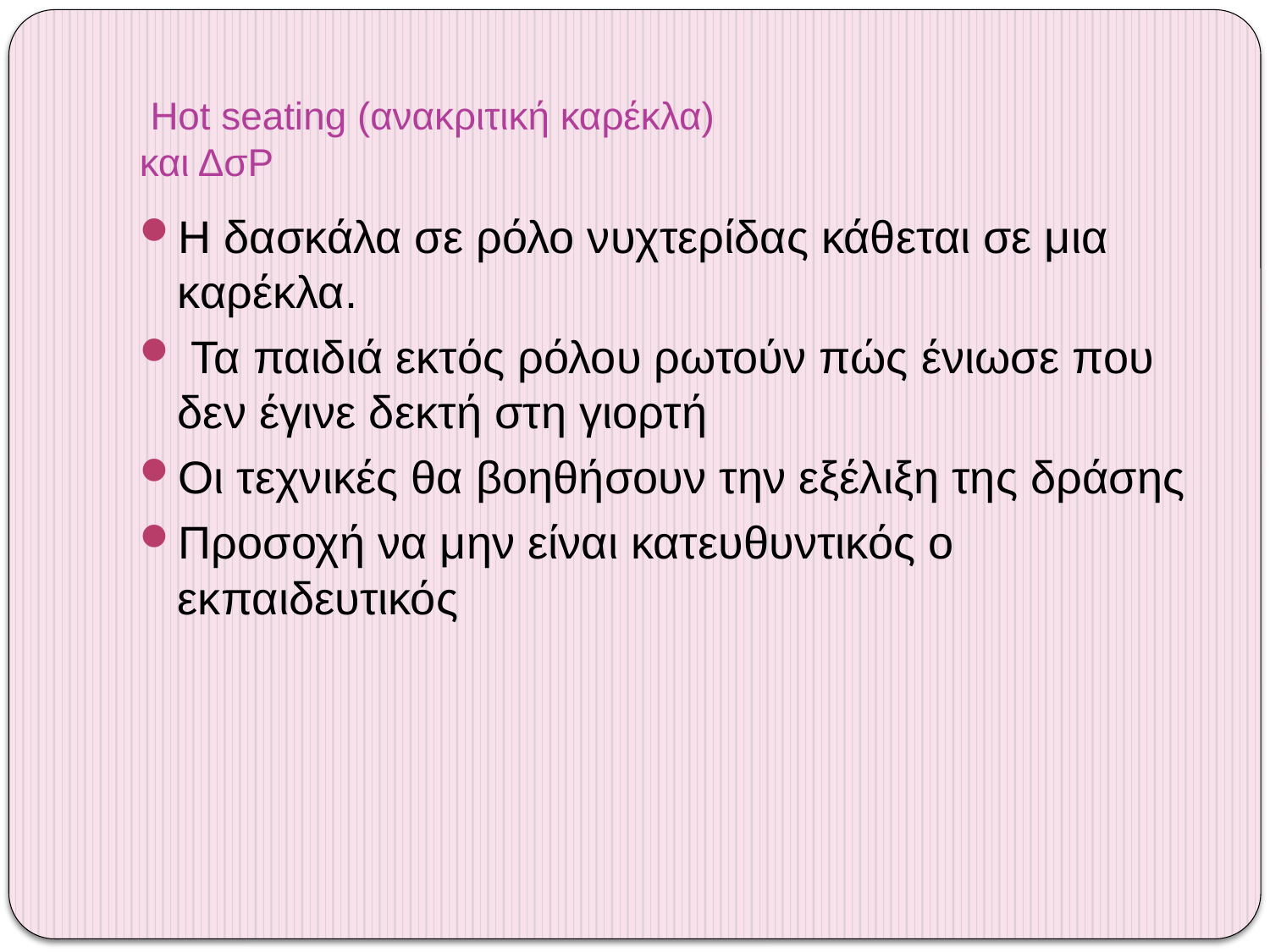

# Ηot seating (ανακριτική καρέκλα) και ΔσΡ
Η δασκάλα σε ρόλο νυχτερίδας κάθεται σε μια καρέκλα.
 Τα παιδιά εκτός ρόλου ρωτούν πώς ένιωσε που δεν έγινε δεκτή στη γιορτή
Οι τεχνικές θα βοηθήσουν την εξέλιξη της δράσης
Προσοχή να μην είναι κατευθυντικός ο εκπαιδευτικός